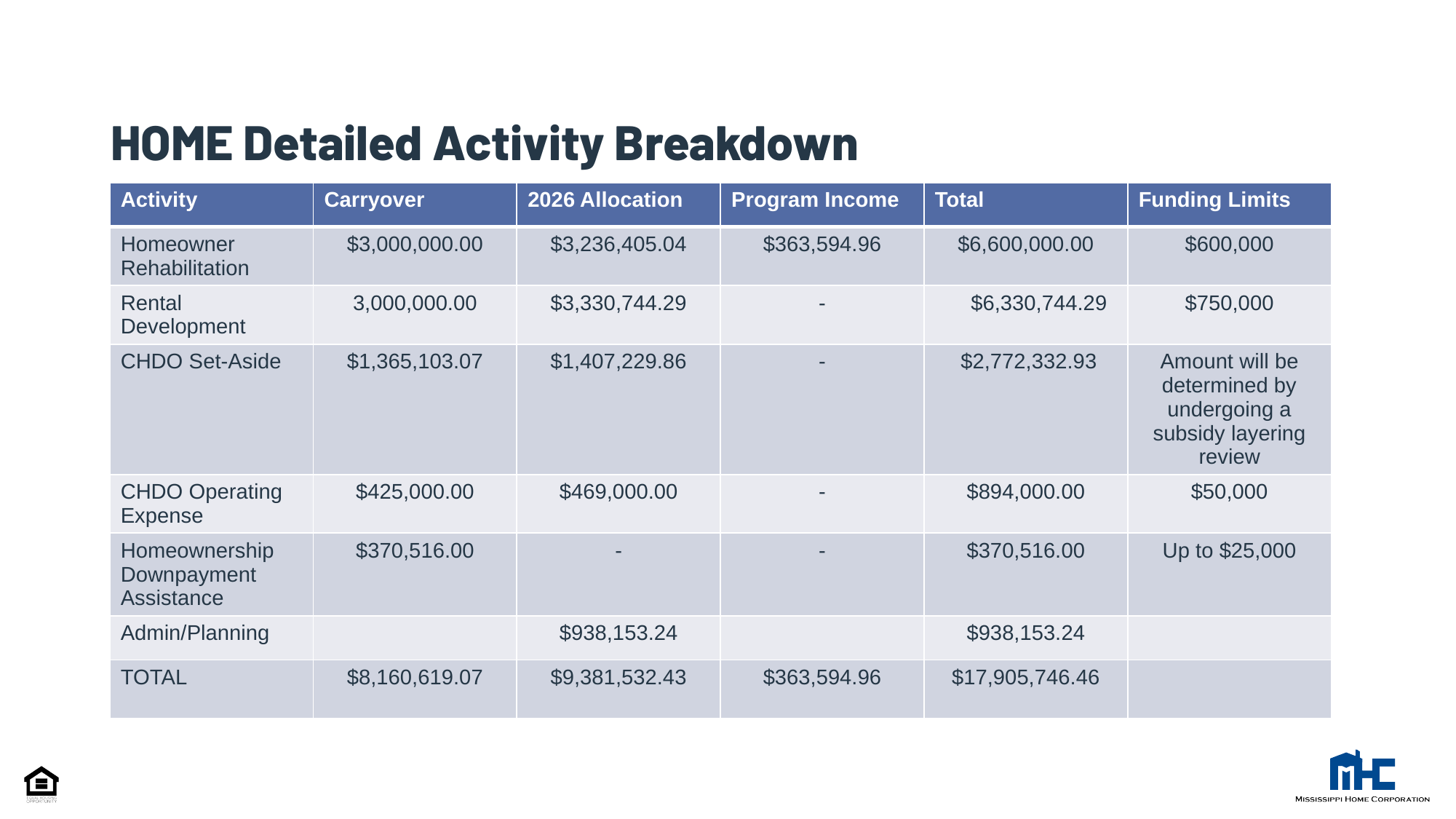

# HOME Detailed Activity Breakdown
| Activity | Carryover | 2026 Allocation | Program Income | Total | Funding Limits |
| --- | --- | --- | --- | --- | --- |
| Homeowner Rehabilitation | $3,000,000.00 | $3,236,405.04 | $363,594.96 | $6,600,000.00 | $600,000 |
| Rental Development | 3,000,000.00 | $3,330,744.29 | - | $6,330,744.29 | $750,000 |
| CHDO Set-Aside | $1,365,103.07 | $1,407,229.86 | - | $2,772,332.93 | Amount will be determined by undergoing a subsidy layering review |
| CHDO Operating Expense | $425,000.00 | $469,000.00 | - | $894,000.00 | $50,000 |
| Homeownership Downpayment Assistance | $370,516.00 | - | - | $370,516.00 | Up to $25,000 |
| Admin/Planning |  | $938,153.24 |  | $938,153.24 |  |
| TOTAL | $8,160,619.07 | $9,381,532.43 | $363,594.96 | $17,905,746.46 |  |
HOME